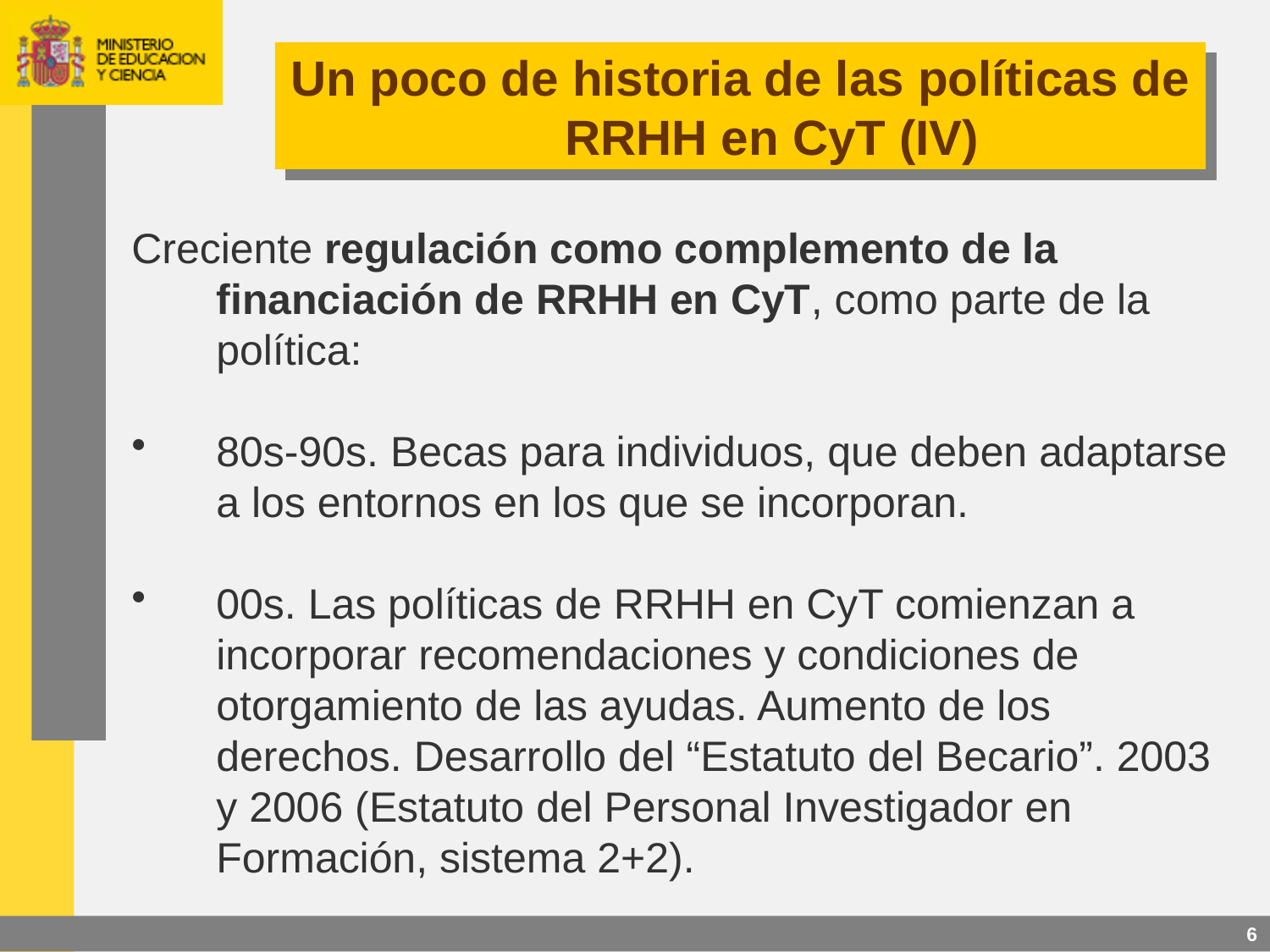

Un poco de historia de las políticas de RRHH en CyT (IV)
Creciente regulación como complemento de la financiación de RRHH en CyT, como parte de la política:

80s-90s. Becas para individuos, que deben adaptarse a los entornos en los que se incorporan.

00s. Las políticas de RRHH en CyT comienzan a incorporar recomendaciones y condiciones de otorgamiento de las ayudas. Aumento de los derechos. Desarrollo del “Estatuto del Becario”. 2003 y 2006 (Estatuto del Personal Investigador en Formación, sistema 2+2).